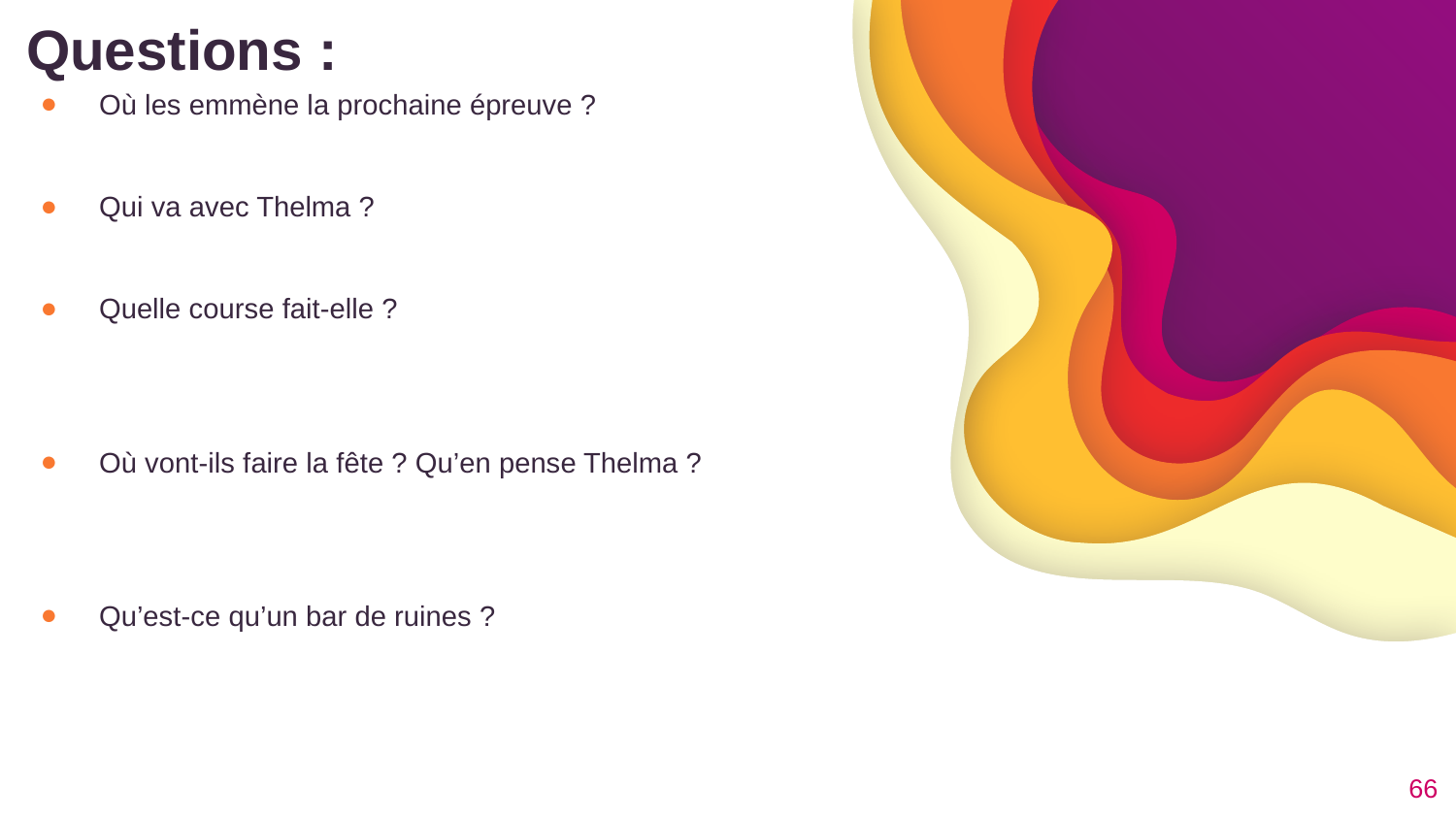

# Questions :
Où les emmène la prochaine épreuve ?

Qui va avec Thelma ?

Quelle course fait-elle ?

Où vont-ils faire la fête ? Qu’en pense Thelma ?

Qu’est-ce qu’un bar de ruines ?

66